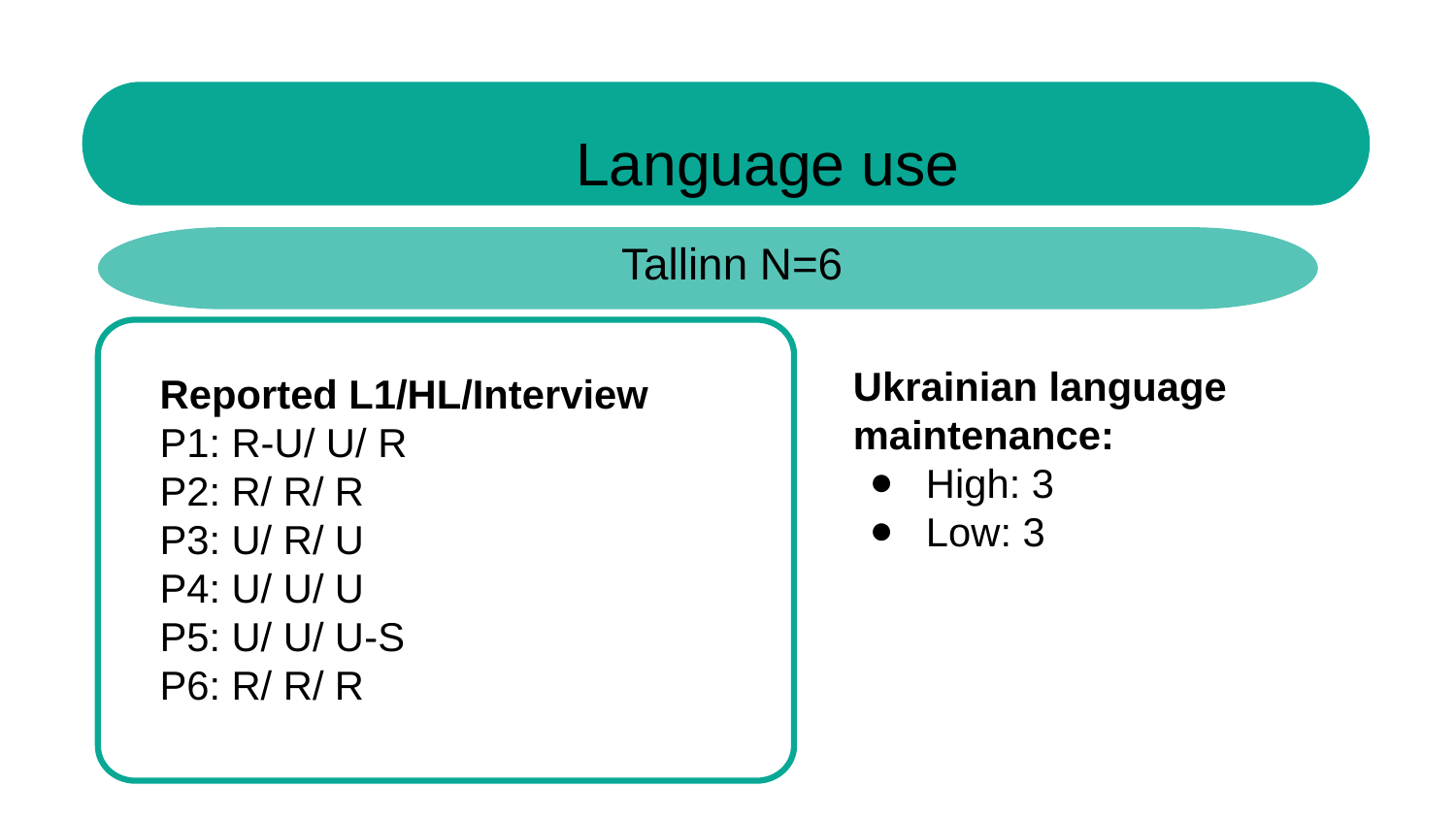

Language use

 Tallinn N=6

Reported L1/HL/Interview
P1: R-U/ U/ R
P2: R/ R/ R
P3: U/ R/ U
P4: U/ U/ U
P5: U/ U/ U-S
P6: R/ R/ R

Ukrainian language maintenance:
High: 3
Low: 3
Themes